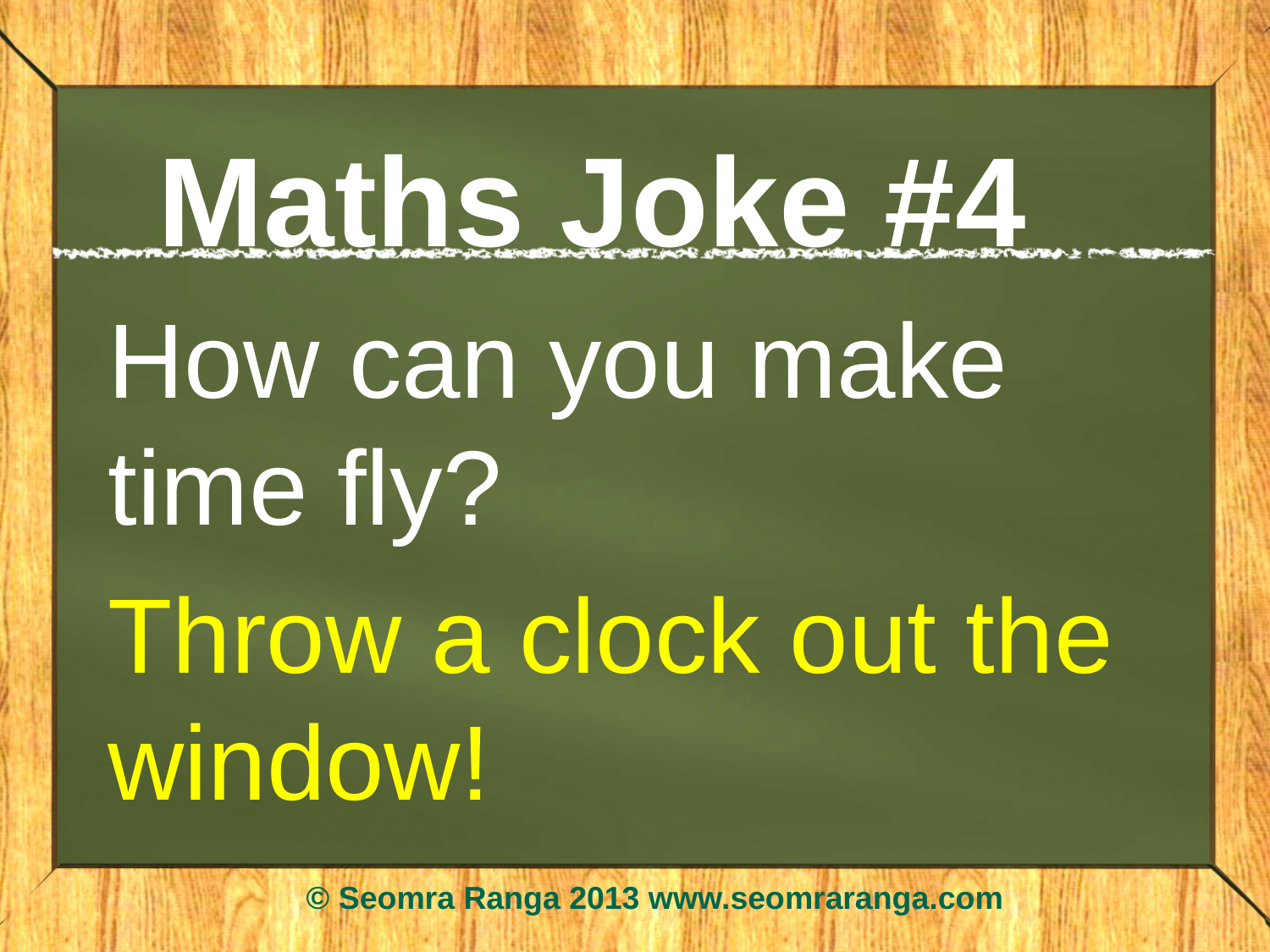

# Maths Joke #4
How can you make time fly?
Throw a clock out the window!
© Seomra Ranga 2013 www.seomraranga.com